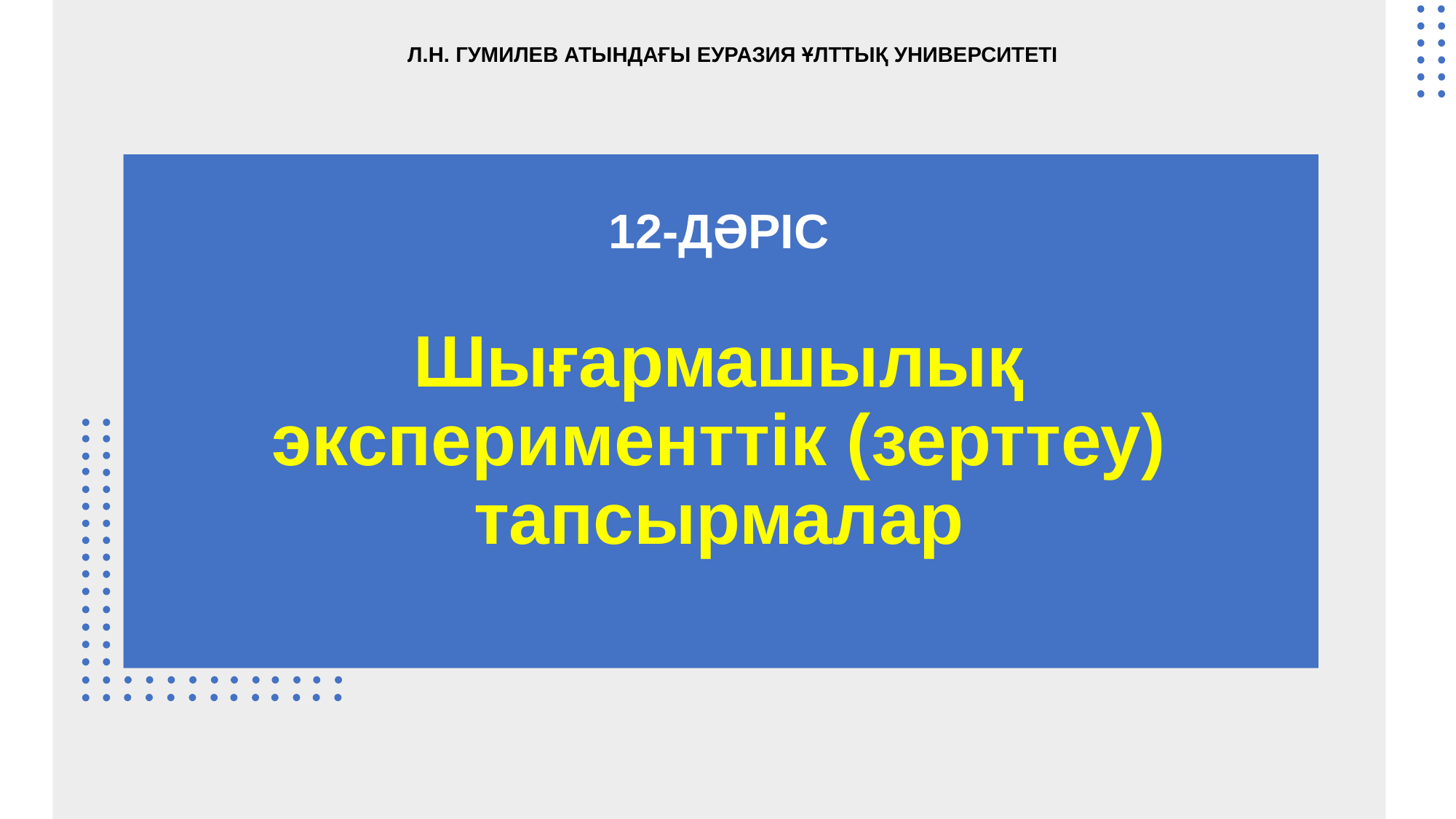

Л.Н. ГУМИЛЕВ АТЫНДАҒЫ ЕУРАЗИЯ ҰЛТТЫҚ УНИВЕРСИТЕТІ

12-ДӘРІС

Шығармашылық эксперименттік (зерттеу) тапсырмалар